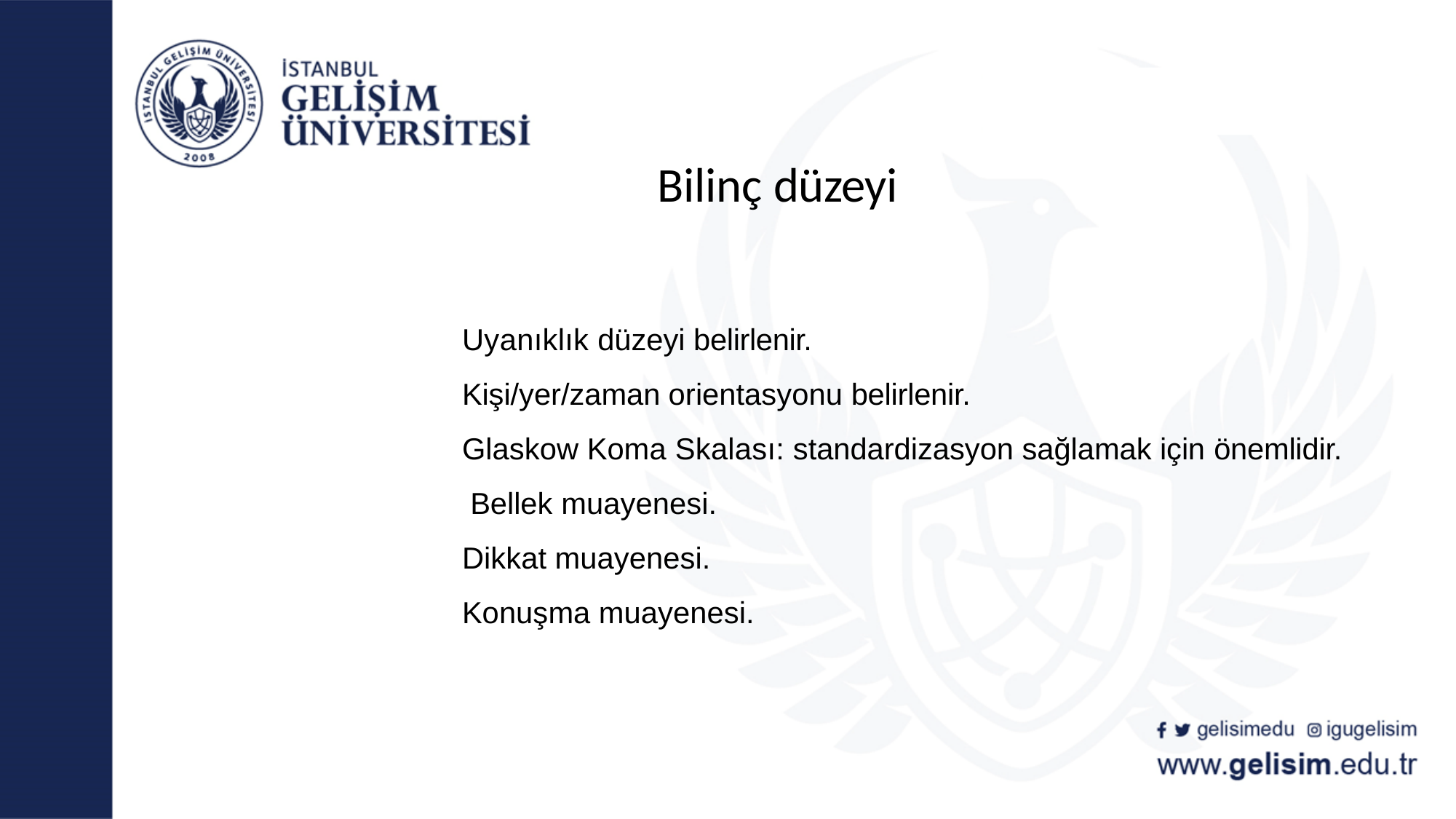

# Bilinç düzeyi
Uyanıklık düzeyi belirlenir.
Kişi/yer/zaman orientasyonu belirlenir.
Glaskow Koma Skalası: standardizasyon sağlamak için önemlidir.  Bellek muayenesi.
Dikkat muayenesi.
Konuşma muayenesi.
gelisimedu
igugelisim